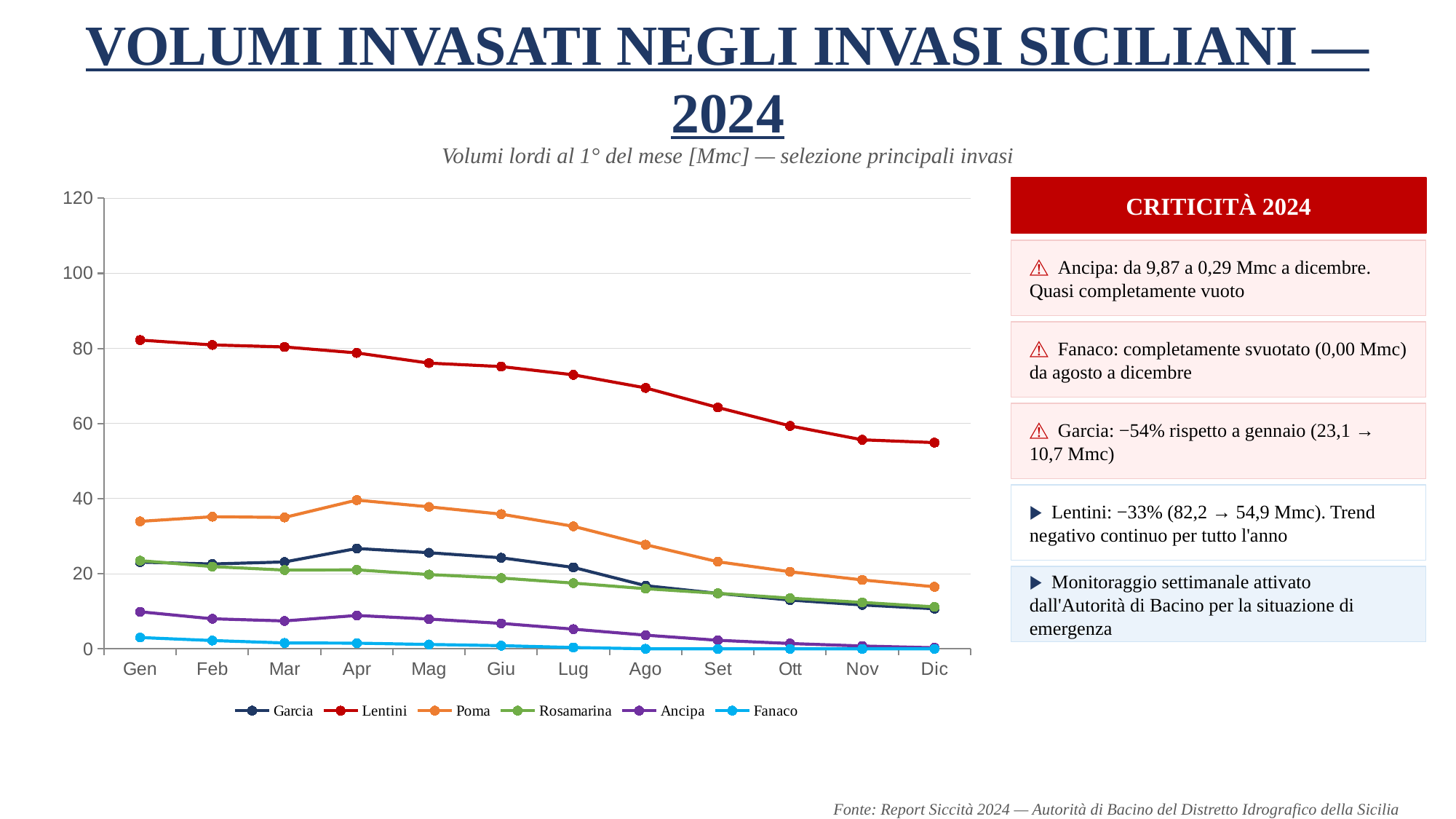

VOLUMI INVASATI NEGLI INVASI SICILIANI — 2024
Volumi lordi al 1° del mese [Mmc] — selezione principali invasi

### Chart

| Category | Garcia | Lentini | Poma | Rosamarina | Ancipa | Fanaco |
|---|---|---|---|---|---|---|
| Gen | 23.08 | 82.23 | 33.95 | 23.49 | 9.87 | 3.02 |
| Feb | 22.6 | 80.94 | 35.18 | 21.9 | 8.01 | 2.22 |
| Mar | 23.14 | 80.4 | 34.99 | 20.98 | 7.43 | 1.57 |
| Apr | 26.72 | 78.81 | 39.61 | 21.03 | 8.89 | 1.52 |
| Mag | 25.6 | 76.1 | 37.81 | 19.79 | 7.94 | 1.17 |
| Giu | 24.25 | 75.18 | 35.87 | 18.86 | 6.78 | 0.85 |
| Lug | 21.69 | 72.98 | 32.63 | 17.51 | 5.25 | 0.36 |
| Ago | 16.82 | 69.49 | 27.73 | 16.02 | 3.65 | 0.02 |
| Set | 14.77 | 64.28 | 23.2 | 14.78 | 2.28 | 0.0 |
| Ott | 13.0 | 59.38 | 20.53 | 13.5 | 1.42 | 0.0 |
| Nov | 11.69 | 55.67 | 18.36 | 12.37 | 0.76 | 0.0 |
| Dic | 10.68 | 54.93 | 16.52 | 11.18 | 0.29 | 0.0 |
CRITICITÀ 2024

⚠  Ancipa: da 9,87 a 0,29 Mmc a dicembre. Quasi completamente vuoto

⚠  Fanaco: completamente svuotato (0,00 Mmc) da agosto a dicembre

⚠  Garcia: −54% rispetto a gennaio (23,1 → 10,7 Mmc)

▶  Lentini: −33% (82,2 → 54,9 Mmc). Trend negativo continuo per tutto l'anno

▶  Monitoraggio settimanale attivato dall'Autorità di Bacino per la situazione di emergenza
Fonte: Report Siccità 2024 — Autorità di Bacino del Distretto Idrografico della Sicilia